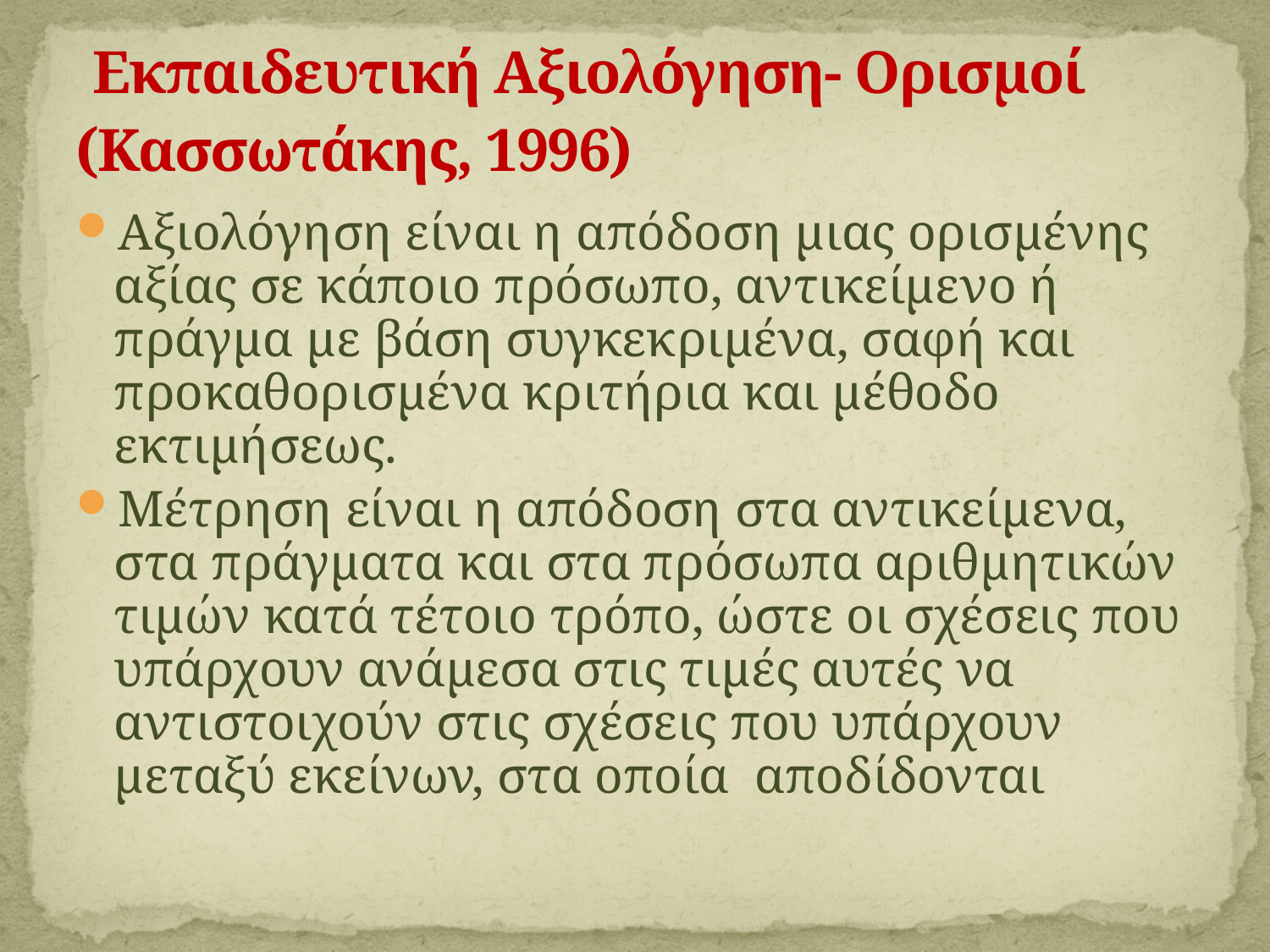

# Εκπαιδευτική Αξιολόγηση- Ορισμοί (Κασσωτάκης, 1996)
Αξιολόγηση είναι η απόδοση μιας ορισμένης αξίας σε κάποιο πρόσωπο, αντικείμενο ή πράγμα με βάση συγκεκριμένα, σαφή και προκαθορισμένα κριτήρια και μέθοδο εκτιμήσεως.
Μέτρηση είναι η απόδοση στα αντικείμενα, στα πράγματα και στα πρόσωπα αριθμητικών τιμών κατά τέτοιο τρόπο, ώστε οι σχέσεις που υπάρχουν ανάμεσα στις τιμές αυτές να αντιστοιχούν στις σχέσεις που υπάρχουν μεταξύ εκείνων, στα οποία  αποδίδονται